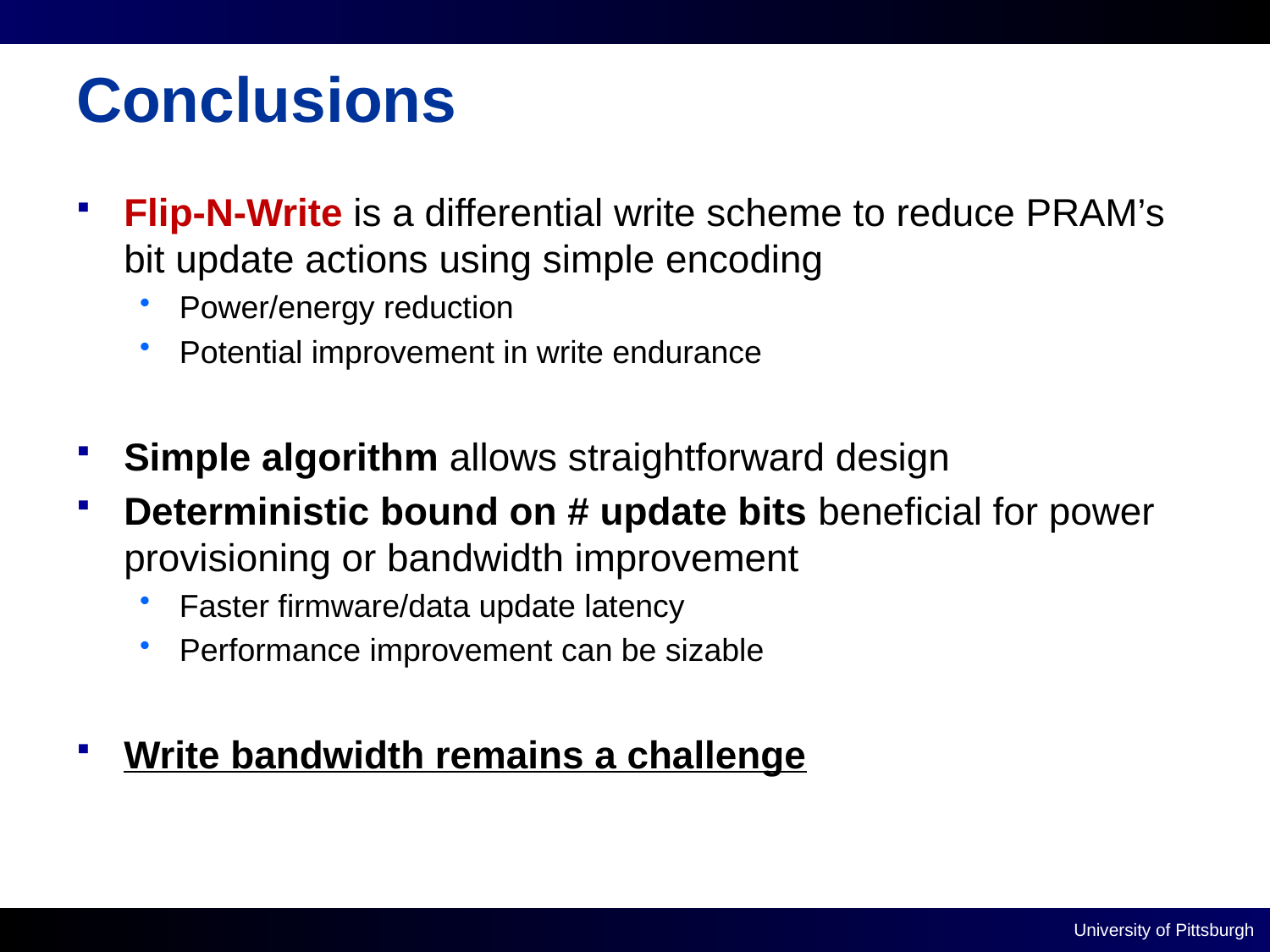

# Conclusions
Flip-N-Write is a differential write scheme to reduce PRAM’s bit update actions using simple encoding
Power/energy reduction
Potential improvement in write endurance

Simple algorithm allows straightforward design
Deterministic bound on # update bits beneficial for power provisioning or bandwidth improvement
Faster firmware/data update latency
Performance improvement can be sizable

Write bandwidth remains a challenge